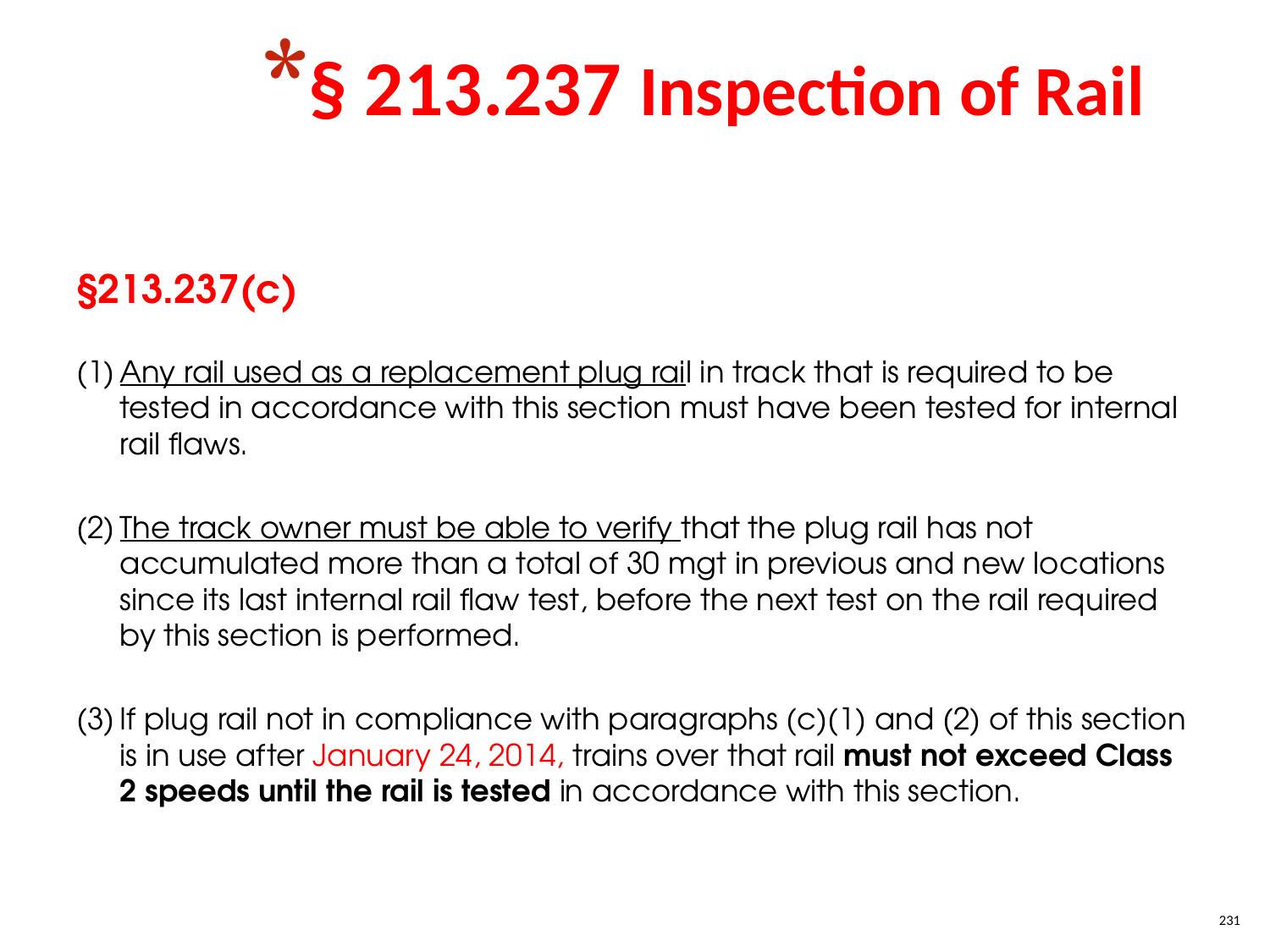

§ 213.237 Inspection of Rail
§213.237(c)

Any rail used as a replacement plug rail in track that is required to be tested in accordance with this section must have been tested for internal rail flaws.

The track owner must be able to verify that the plug rail has not accumulated more than a total of 30 mgt in previous and new locations since its last internal rail flaw test, before the next test on the rail required by this section is performed.

If plug rail not in compliance with paragraphs (c)(1) and (2) of this section is in use after January 24, 2014, trains over that rail must not exceed Class 2 speeds until the rail is tested in accordance with this section.
231